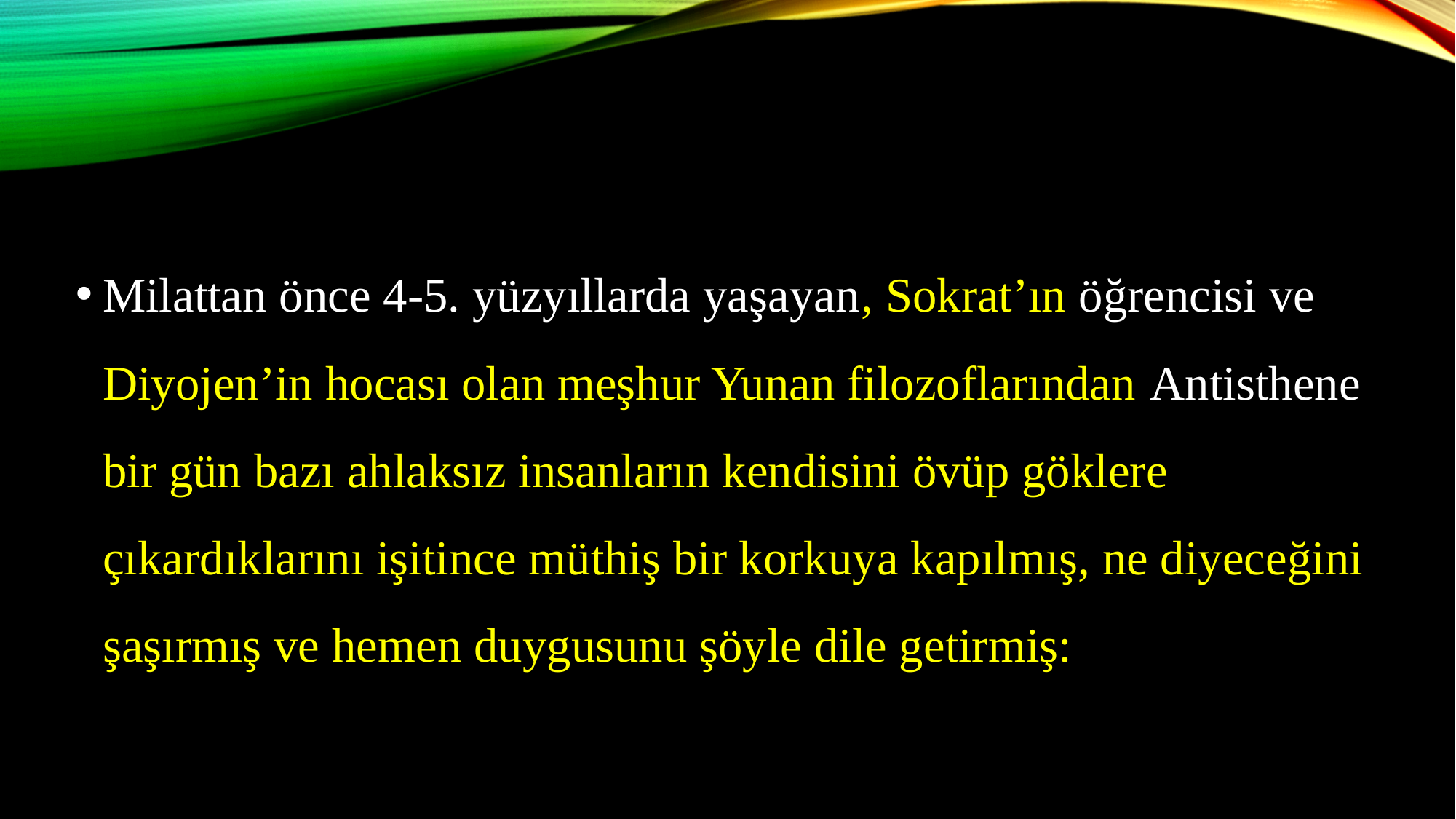

Milattan önce 4-5. yüzyıllarda yaşayan, Sokrat’ın öğrencisi ve Diyojen’in hocası olan meşhur Yunan filozoflarından Antisthene bir gün bazı ahlaksız insanların kendisini övüp göklere çıkardıklarını işitince müthiş bir korkuya kapılmış, ne diyeceğini şaşırmış ve hemen duygusunu şöyle dile getirmiş: